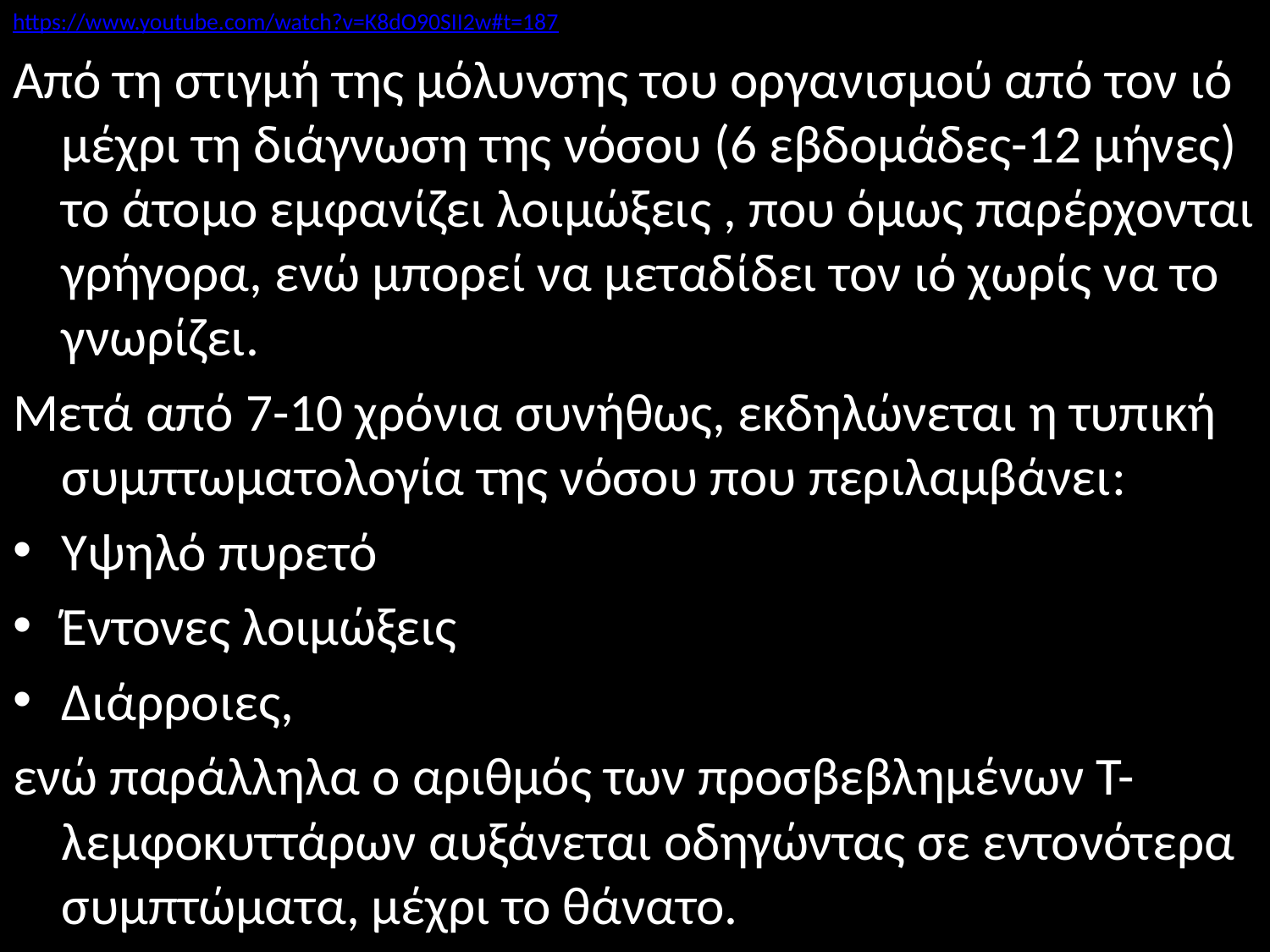

https://www.youtube.com/watch?v=K8dO90SII2w#t=187
Από τη στιγμή της μόλυνσης του οργανισμού από τον ιό μέχρι τη διάγνωση της νόσου (6 εβδομάδες-12 μήνες) το άτομο εμφανίζει λοιμώξεις , που όμως παρέρχονται γρήγορα, ενώ μπορεί να μεταδίδει τον ιό χωρίς να το γνωρίζει.
Μετά από 7-10 χρόνια συνήθως, εκδηλώνεται η τυπική συμπτωματολογία της νόσου που περιλαμβάνει:
Υψηλό πυρετό
Έντονες λοιμώξεις
Διάρροιες,
ενώ παράλληλα ο αριθμός των προσβεβλημένων Τ-λεμφοκυττάρων αυξάνεται οδηγώντας σε εντονότερα συμπτώματα, μέχρι το θάνατο.